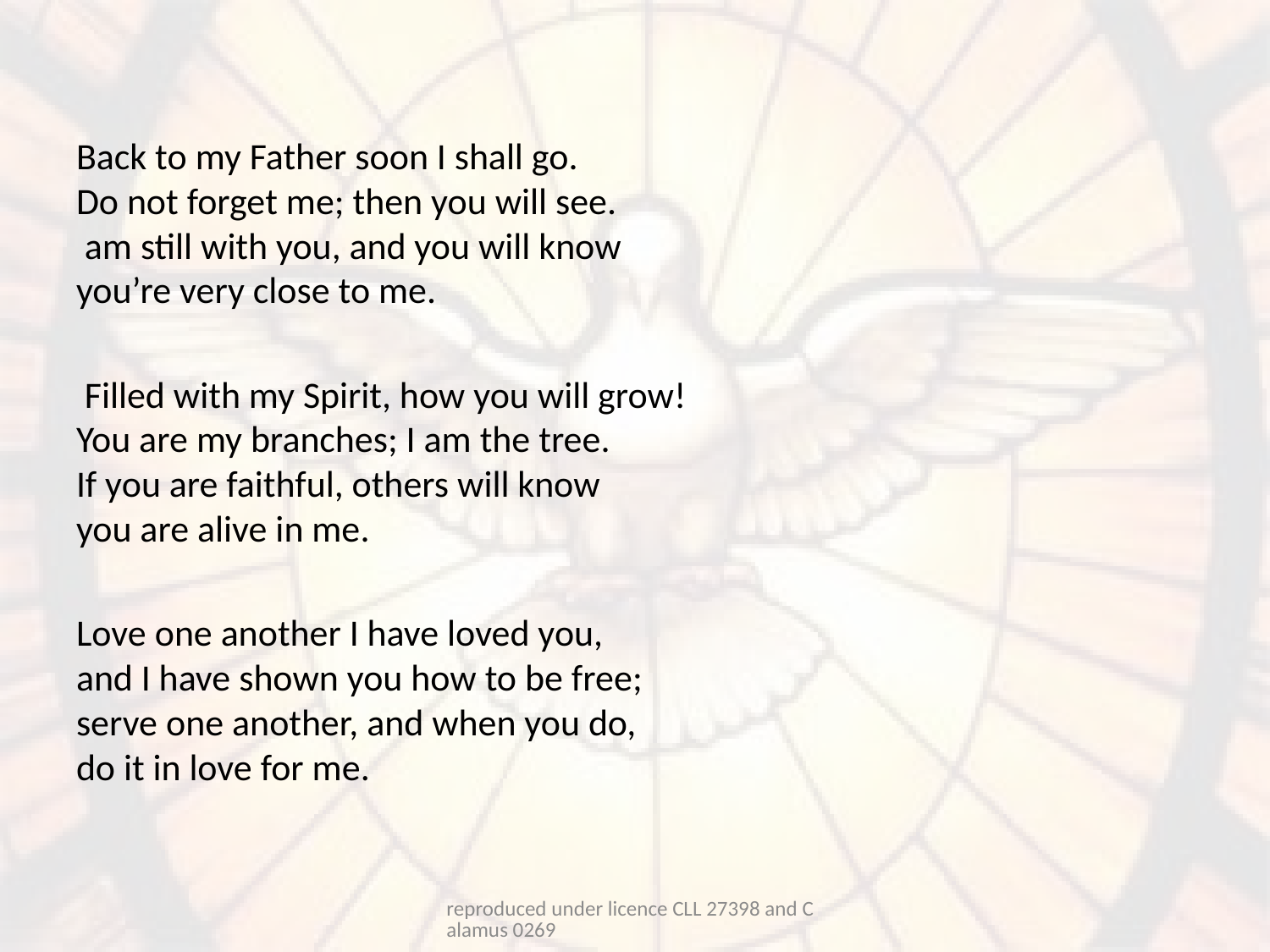

Back to my Father soon I shall go.
Do not forget me; then you will see.
 am still with you, and you will know
you’re very close to me.

 Filled with my Spirit, how you will grow!
You are my branches; I am the tree.
If you are faithful, others will know
you are alive in me.

Love one another I have loved you,
and I have shown you how to be free;
serve one another, and when you do,
do it in love for me.

reproduced under licence CLL 27398 and Calamus 0269